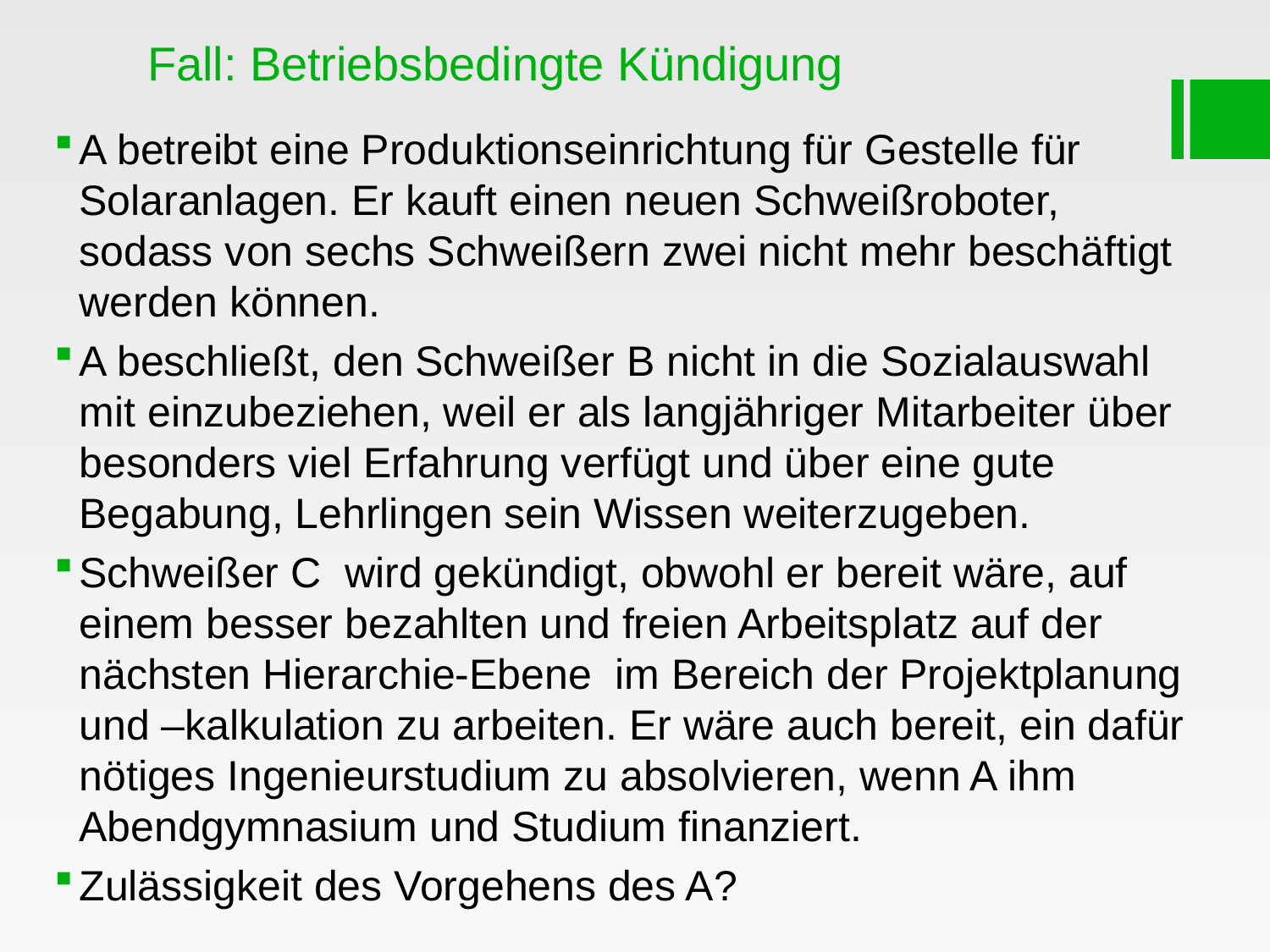

# Fall: Betriebsbedingte Kündigung
A betreibt eine Produktionseinrichtung für Gestelle für Solaranlagen. Er kauft einen neuen Schweißroboter, sodass von sechs Schweißern zwei nicht mehr beschäftigt  werden können.
A beschließt, den Schweißer B nicht in die Sozialauswahl mit einzubeziehen, weil er als langjähriger Mitarbeiter über besonders viel Erfahrung verfügt und über eine gute Begabung, Lehrlingen sein Wissen weiterzugeben.
Schweißer C  wird gekündigt, obwohl er bereit wäre, auf einem besser bezahlten und freien Arbeitsplatz auf der nächsten Hierarchie-Ebene  im Bereich der Projektplanung und –kalkulation zu arbeiten. Er wäre auch bereit, ein dafür nötiges Ingenieurstudium zu absolvieren, wenn A ihm Abendgymnasium und Studium finanziert.
Zulässigkeit des Vorgehens des A?